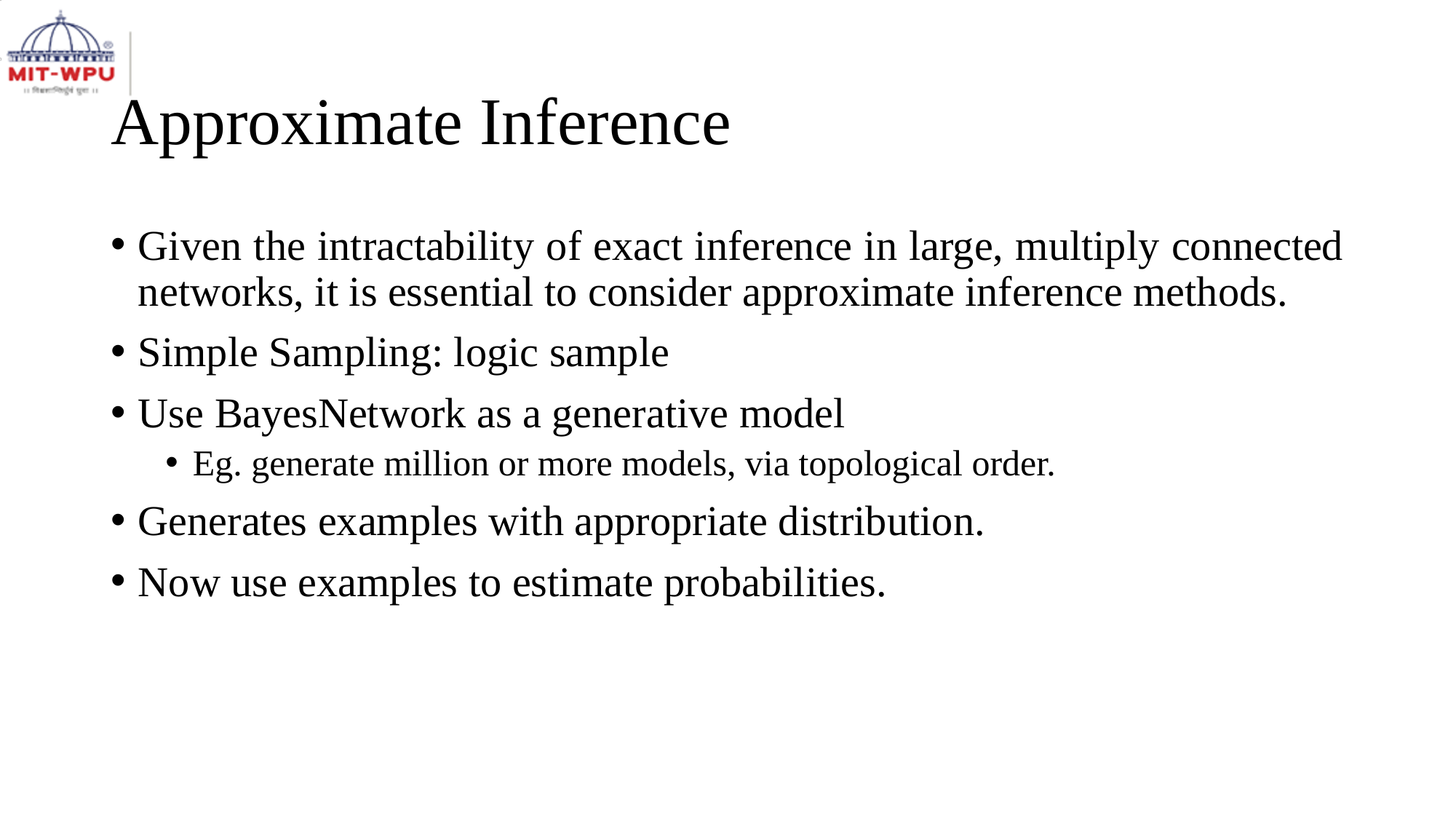

# Approximate Inference
Given the intractability of exact inference in large, multiply connected networks, it is essential to consider approximate inference methods.
Simple Sampling: logic sample
Use BayesNetwork as a generative model
Eg. generate million or more models, via topological order.
Generates examples with appropriate distribution.
Now use examples to estimate probabilities.